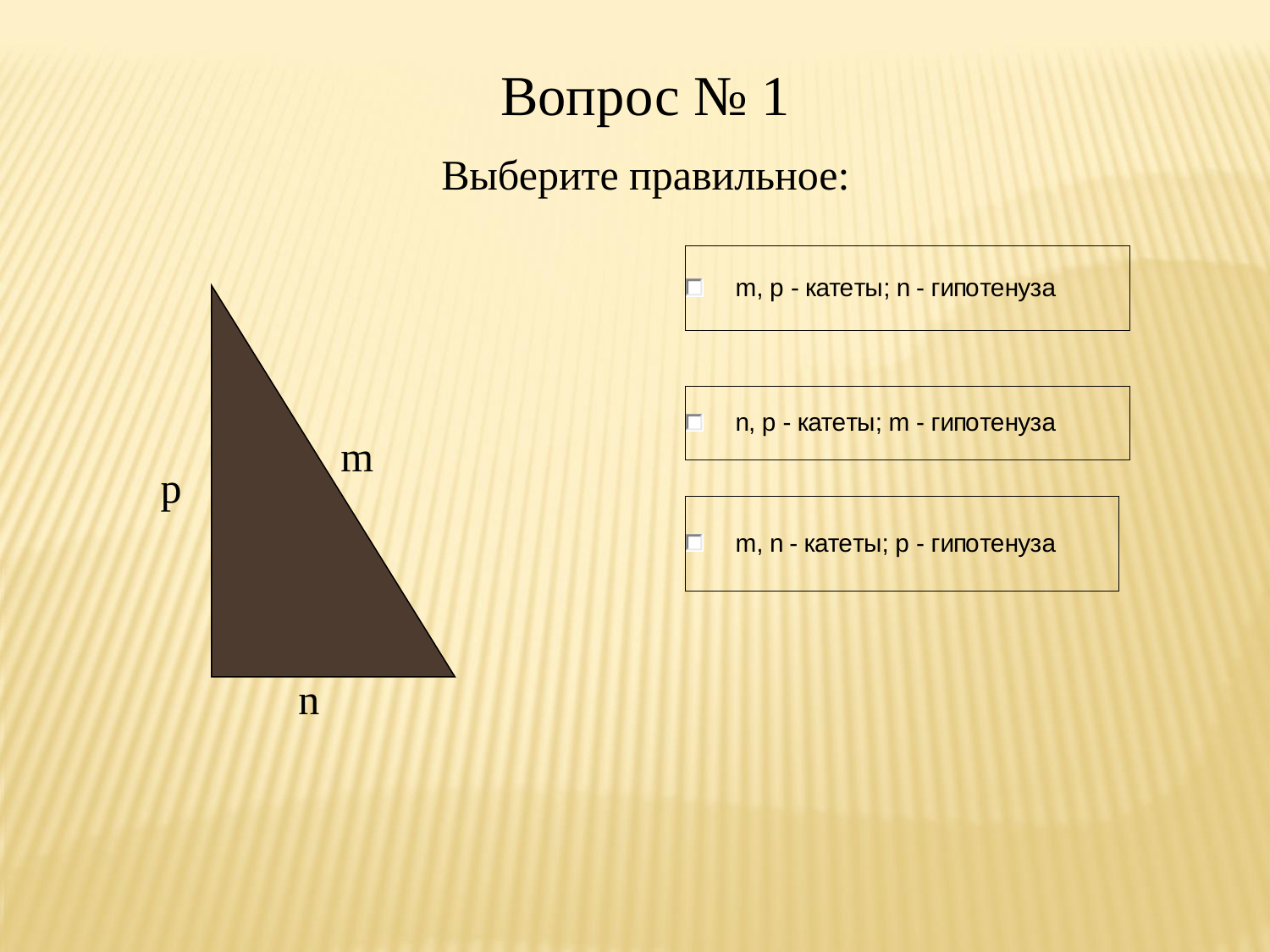

Вопрос № 1
Выберите правильное:

m
p
n